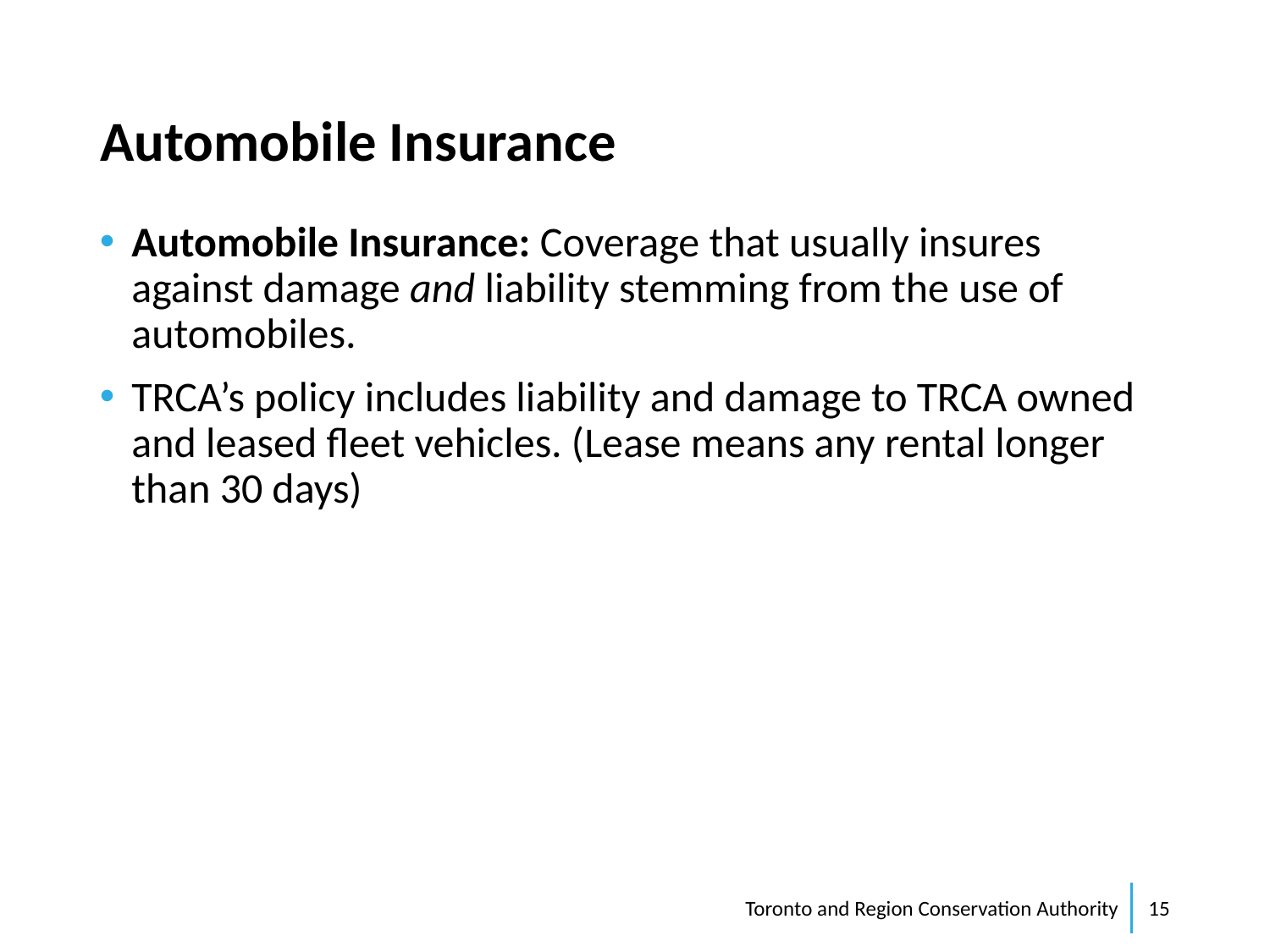

# Automobile Insurance
Automobile Insurance: Coverage that usually insures against damage and liability stemming from the use of automobiles.
TRCA’s policy includes liability and damage to TRCA owned and leased fleet vehicles. (Lease means any rental longer than 30 days)
Toronto and Region Conservation Authority
15